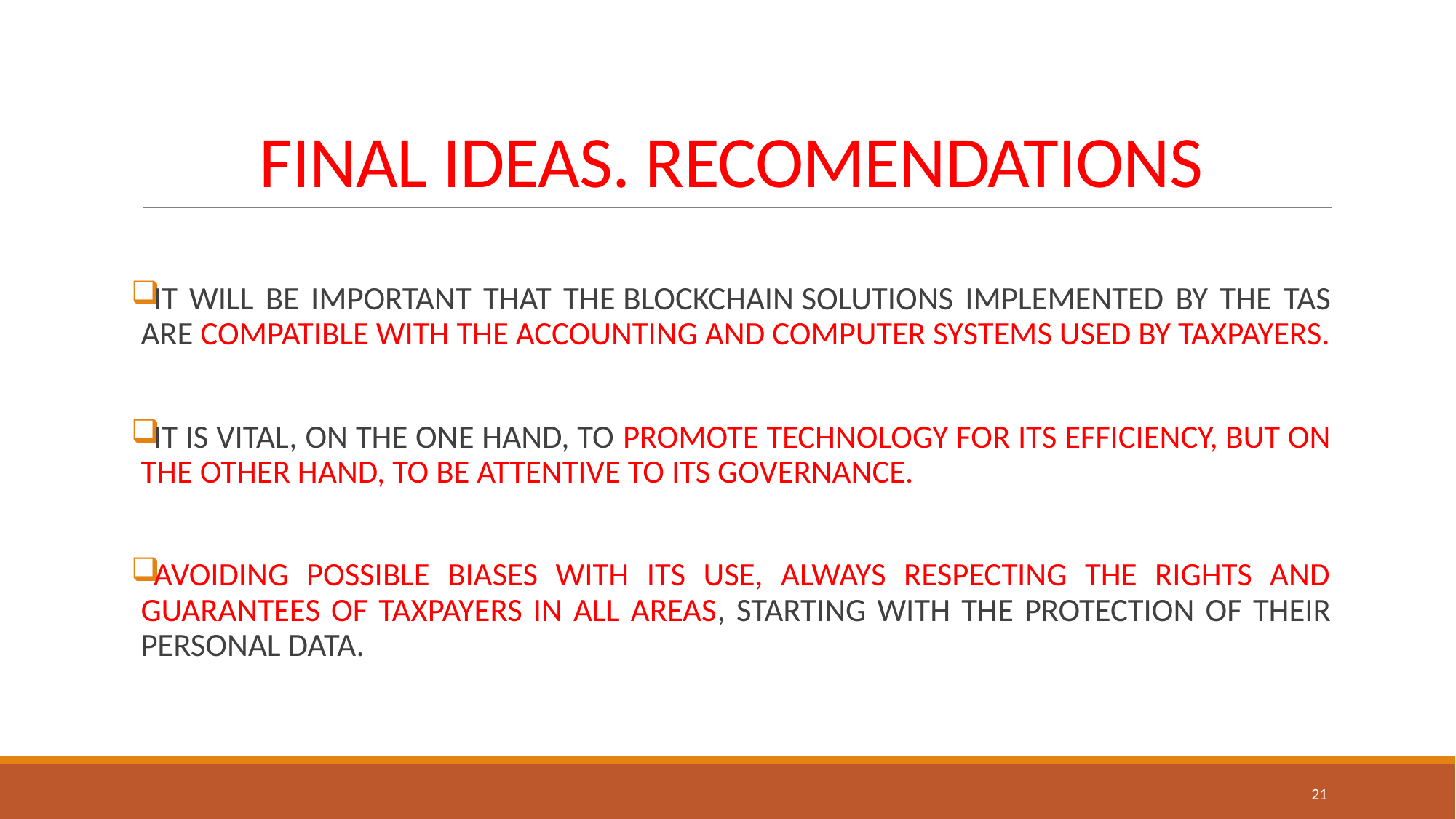

# FINAL IDEAS. RECOMENDATIONS

IT WILL BE IMPORTANT THAT THE BLOCKCHAIN SOLUTIONS IMPLEMENTED BY THE TAS ARE COMPATIBLE WITH THE ACCOUNTING AND COMPUTER SYSTEMS USED BY TAXPAYERS.

IT IS VITAL, ON THE ONE HAND, TO PROMOTE TECHNOLOGY FOR ITS EFFICIENCY, BUT ON THE OTHER HAND, TO BE ATTENTIVE TO ITS GOVERNANCE.

AVOIDING POSSIBLE BIASES WITH ITS USE, ALWAYS RESPECTING THE RIGHTS AND GUARANTEES OF TAXPAYERS IN ALL AREAS, STARTING WITH THE PROTECTION OF THEIR PERSONAL DATA.

21